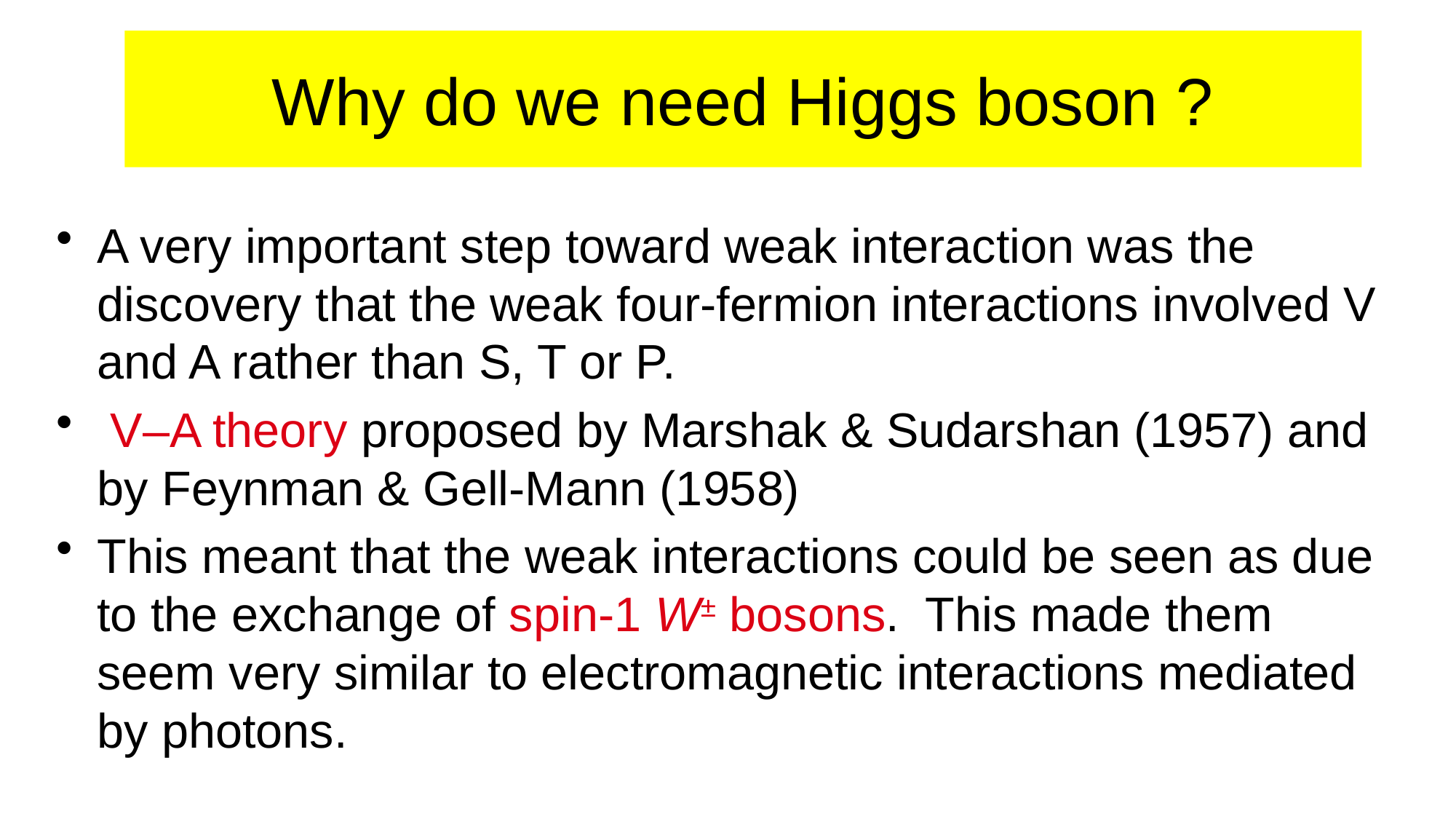

# Why do we need Higgs boson ?
A very important step toward weak interaction was the discovery that the weak four-fermion interactions involved V and A rather than S, T or P.
 V–A theory proposed by Marshak & Sudarshan (1957) and by Feynman & Gell-Mann (1958)
This meant that the weak interactions could be seen as due to the exchange of spin-1 W± bosons.  This made them seem very similar to electromagnetic interactions mediated by photons.